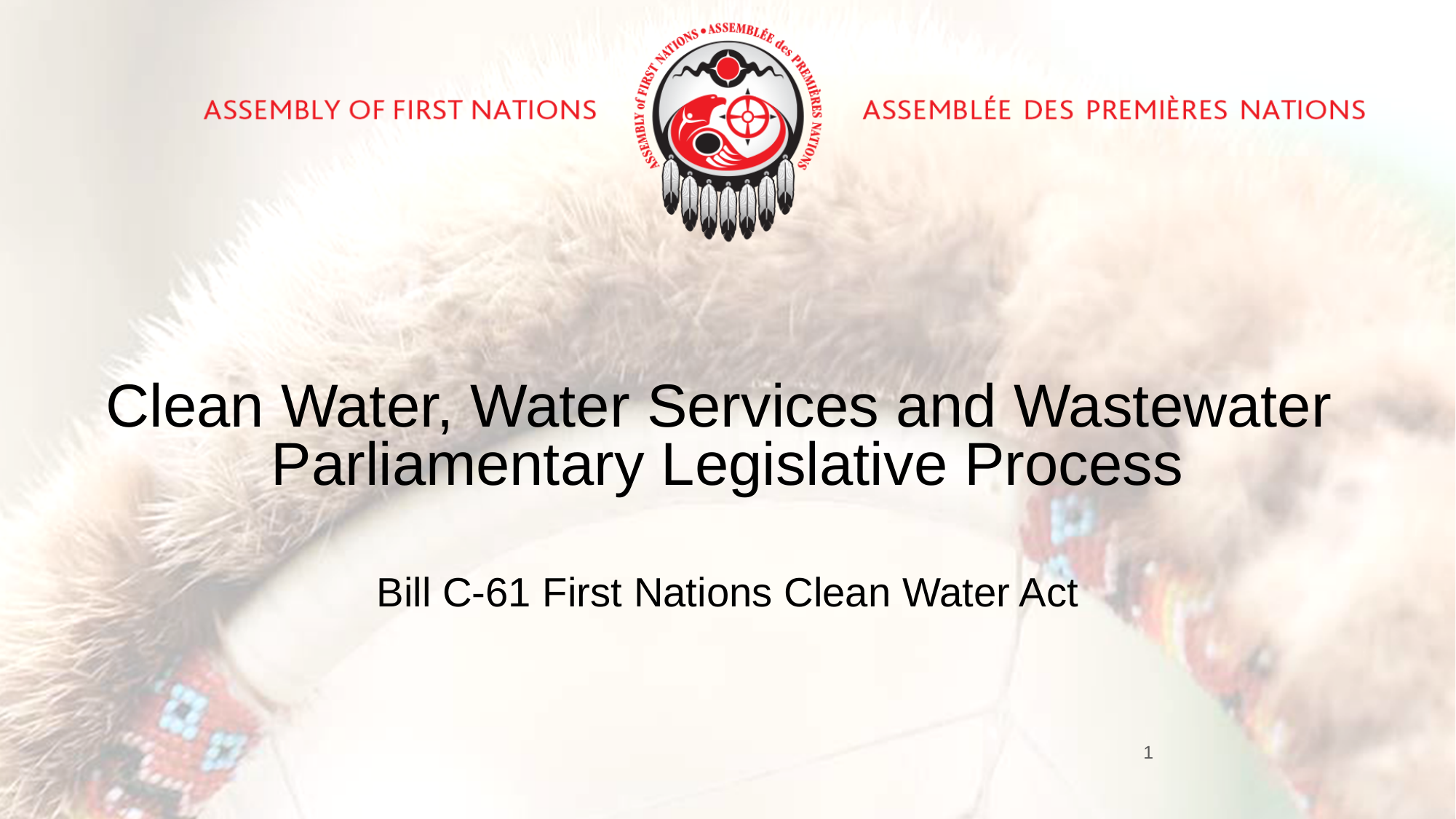

# Clean Water, Water Services and Wastewater Parliamentary Legislative Process Bill C-61 First Nations Clean Water Act
1